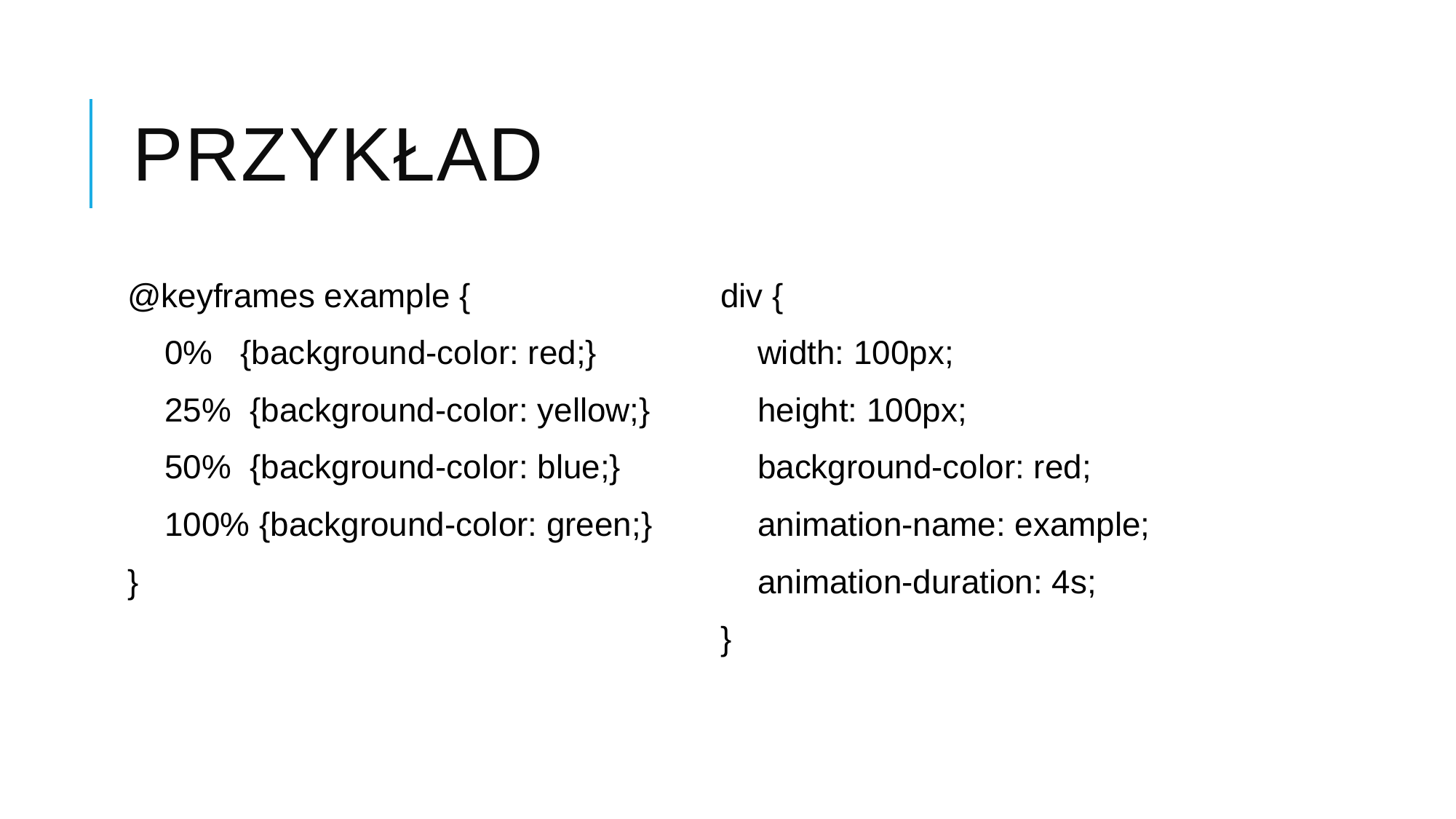

# Przykład
@keyframes example {
    0%   {background-color: red;}
    25%  {background-color: yellow;}
    50%  {background-color: blue;}
    100% {background-color: green;}
}

div {
    width: 100px;
    height: 100px;
    background-color: red;
    animation-name: example;
    animation-duration: 4s;
}